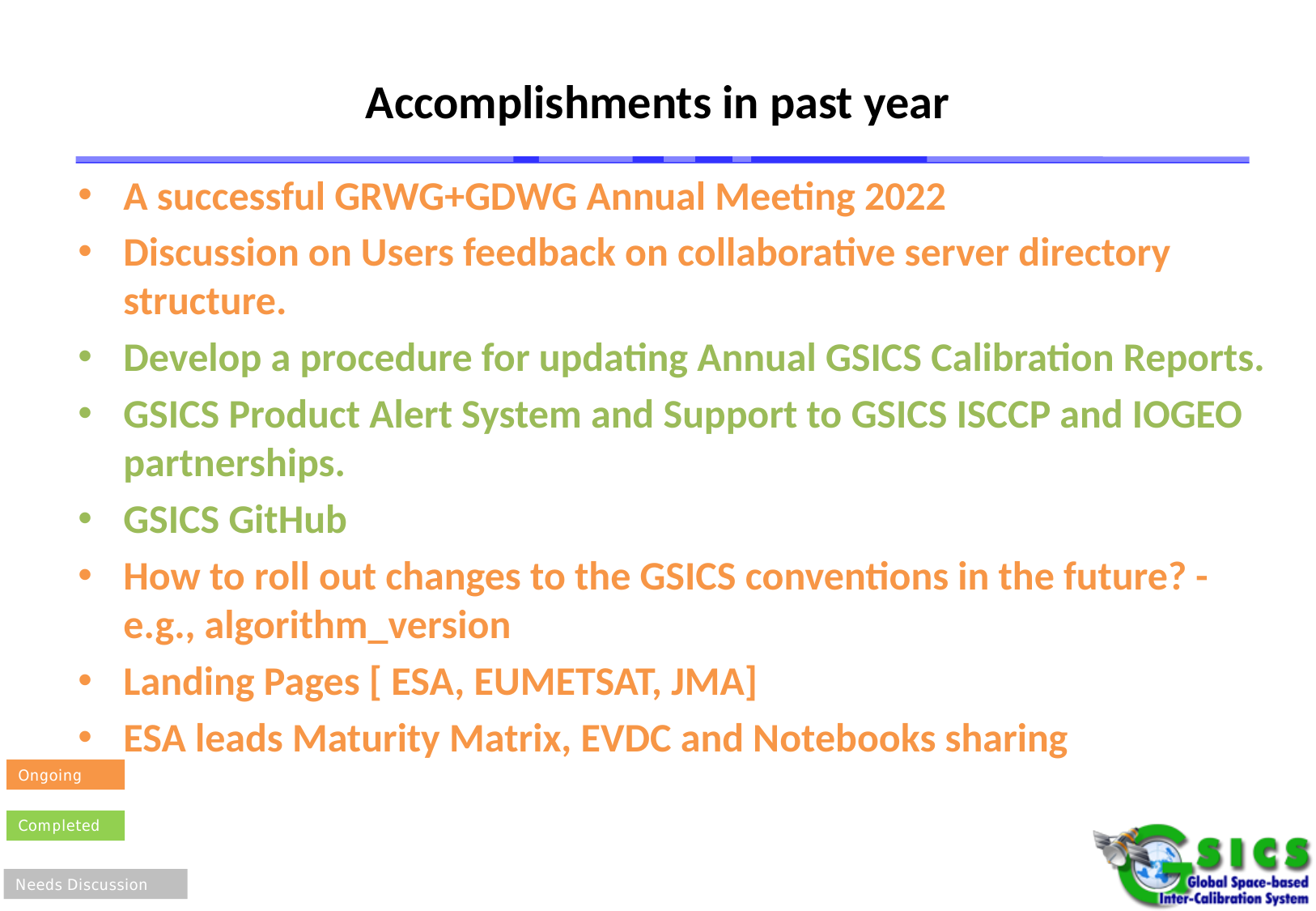

# Accomplishments in past year
A successful GRWG+GDWG Annual Meeting 2022
Discussion on Users feedback on collaborative server directory structure.
Develop a procedure for updating Annual GSICS Calibration Reports.
GSICS Product Alert System and Support to GSICS ISCCP and IOGEO partnerships.
GSICS GitHub
How to roll out changes to the GSICS conventions in the future? - e.g., algorithm_version
Landing Pages [ ESA, EUMETSAT, JMA]
ESA leads Maturity Matrix, EVDC and Notebooks sharing
Ongoing
Completed
Needs Discussion